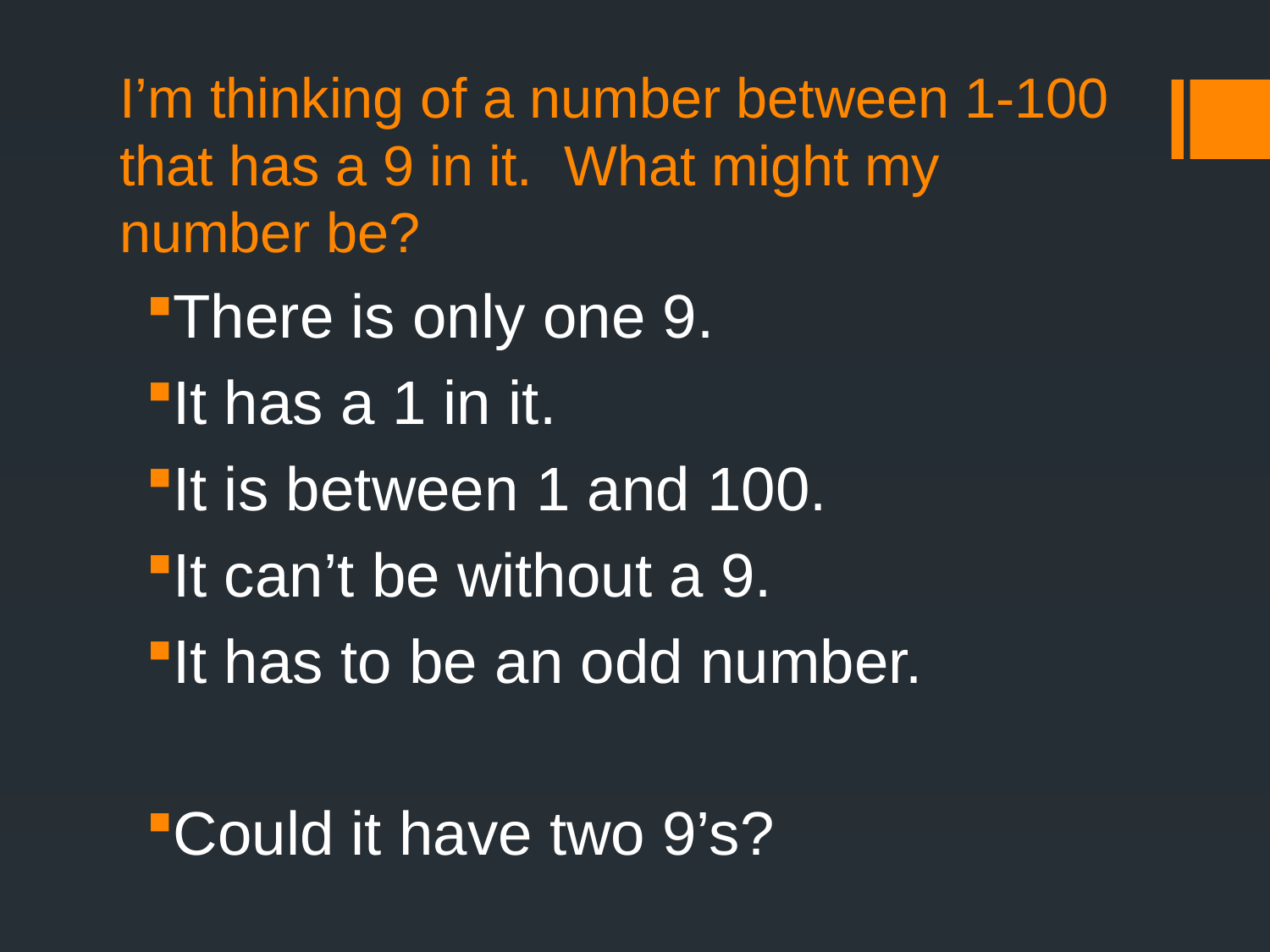

# I’m thinking of a number between 1-100 that has a 9 in it.  What might my number be?
There is only one 9.
It has a 1 in it.
It is between 1 and 100.
It can’t be without a 9.
It has to be an odd number.

Could it have two 9’s?